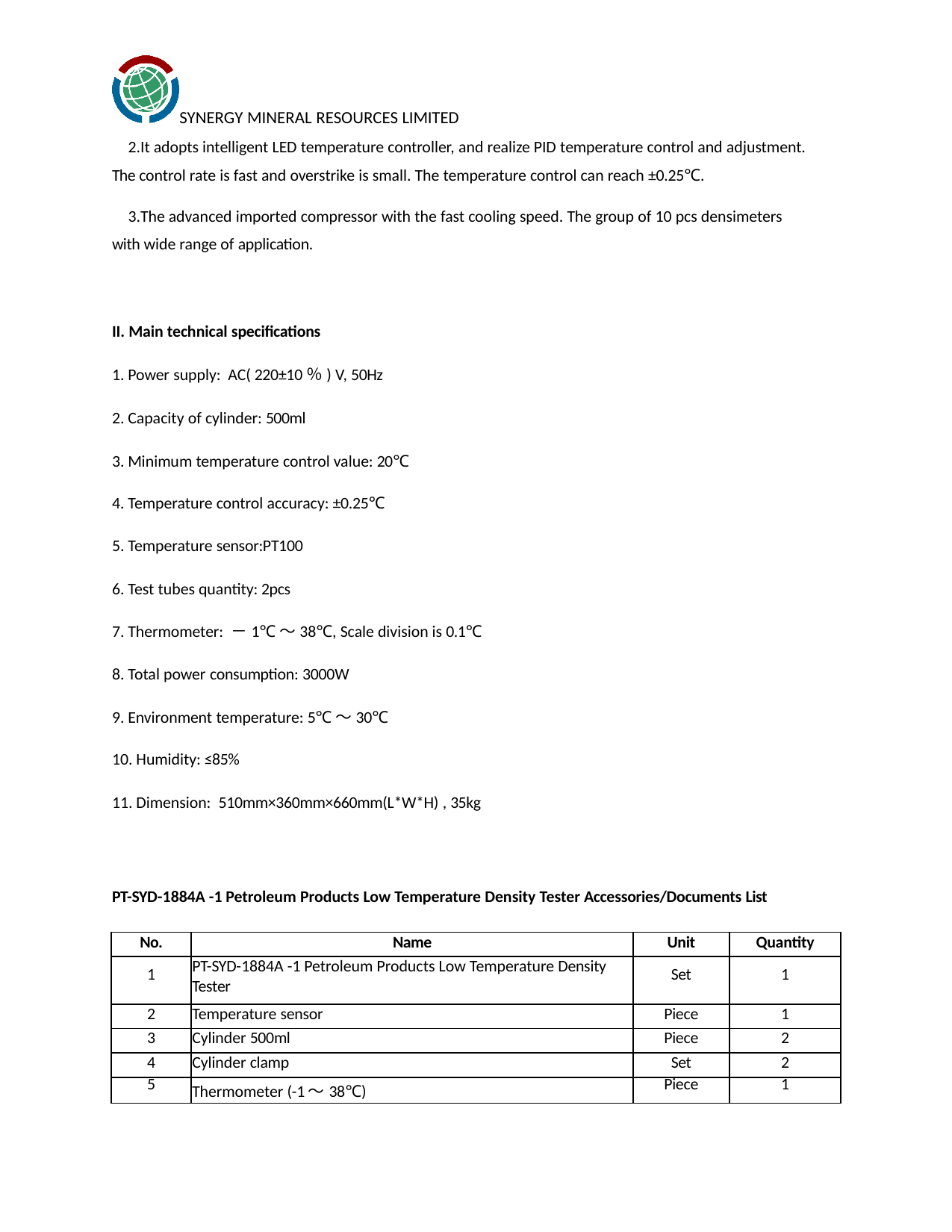

SYNERGY MINERAL RESOURCES LIMITED
It adopts intelligent LED temperature controller, and realize PID temperature control and adjustment. The control rate is fast and overstrike is small. The temperature control can reach ±0.25℃.
The advanced imported compressor with the fast cooling speed. The group of 10 pcs densimeters with wide range of application.
II. Main technical specifications

Power supply: AC( 220±10％) V, 50Hz

Capacity of cylinder: 500ml

Minimum temperature control value: 20℃

Temperature control accuracy: ±0.25℃

Temperature sensor:PT100

Test tubes quantity: 2pcs

Thermometer: －1℃～38℃, Scale division is 0.1℃

Total power consumption: 3000W

Environment temperature: 5℃～30℃

Humidity: ≤85%

Dimension: 510mm×360mm×660mm(L*W*H) , 35kg
PT-SYD-1884A -1 Petroleum Products Low Temperature Density Tester Accessories/Documents List
| No. | Name | Unit | Quantity |
| --- | --- | --- | --- |
| 1 | PT-SYD-1884A -1 Petroleum Products Low Temperature Density Tester | Set | 1 |
| 2 | Temperature sensor | Piece | 1 |
| 3 | Cylinder 500ml | Piece | 2 |
| 4 | Cylinder clamp | Set | 2 |
| 5 | Thermometer (-1～38℃) | Piece | 1 |